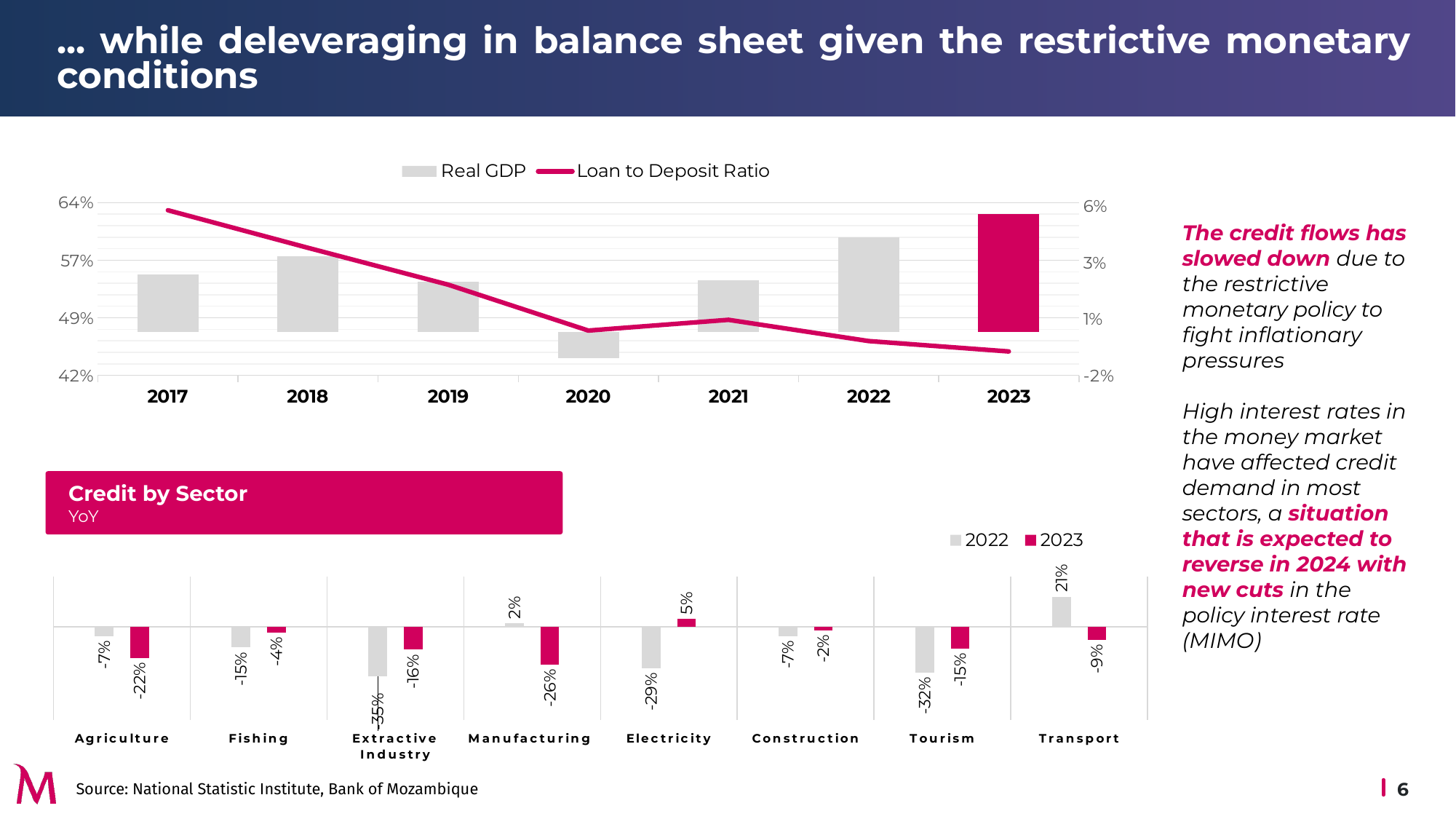

... while deleveraging in balance sheet given the restrictive monetary conditions

### Chart

| Category | Real GDP | Loan to Deposit Ratio |
|---|---|---|
| 2017 | 0.02638211257090428 | 0.6293656881088233 |
| 2018 | 0.034849281045764346 | 0.5816887601489978 |
| 2019 | 0.023178139469445247 | 0.5349377667305102 |
| 2020 | -0.012195225030610546 | 0.4768236771785456 |
| 2021 | 0.023774357374718003 | 0.4904084001635221 |
| 2022 | 0.043644507401643606 | 0.46349598921218327 |
| 2023 | 0.054368591266446 | 0.45030533694390534 |
The credit flows has slowed down due to the restrictive monetary policy to fight inflationary pressures

High interest rates in the money market have affected credit demand in most sectors, a situation that is expected to reverse in 2024 with new cuts in the policy interest rate (MIMO)

Credit by Sector
YoY

### Chart

| Category | 2022 | 2023 |
|---|---|---|
| Agriculture | -0.06811712040696893 | -0.2171558537908469 |
| Fishing | -0.14514276284304717 | -0.039075152265522384 |
| Extractive Industry | -0.3470794745772592 | -0.16 |
| Manufacturing  | 0.023048187126886166 | -0.2639506959597058 |
| Electricity | -0.2885761074200064 | 0.05488379745049188 |
| Construction | -0.06704788801728101 | -0.024246622935187867 |
| Tourism | -0.3223068058016286 | -0.1531592258302117 |
| Transport | 0.21029173501667886 | -0.09057758381443781 |
Source: National Statistic Institute, Bank of Mozambique